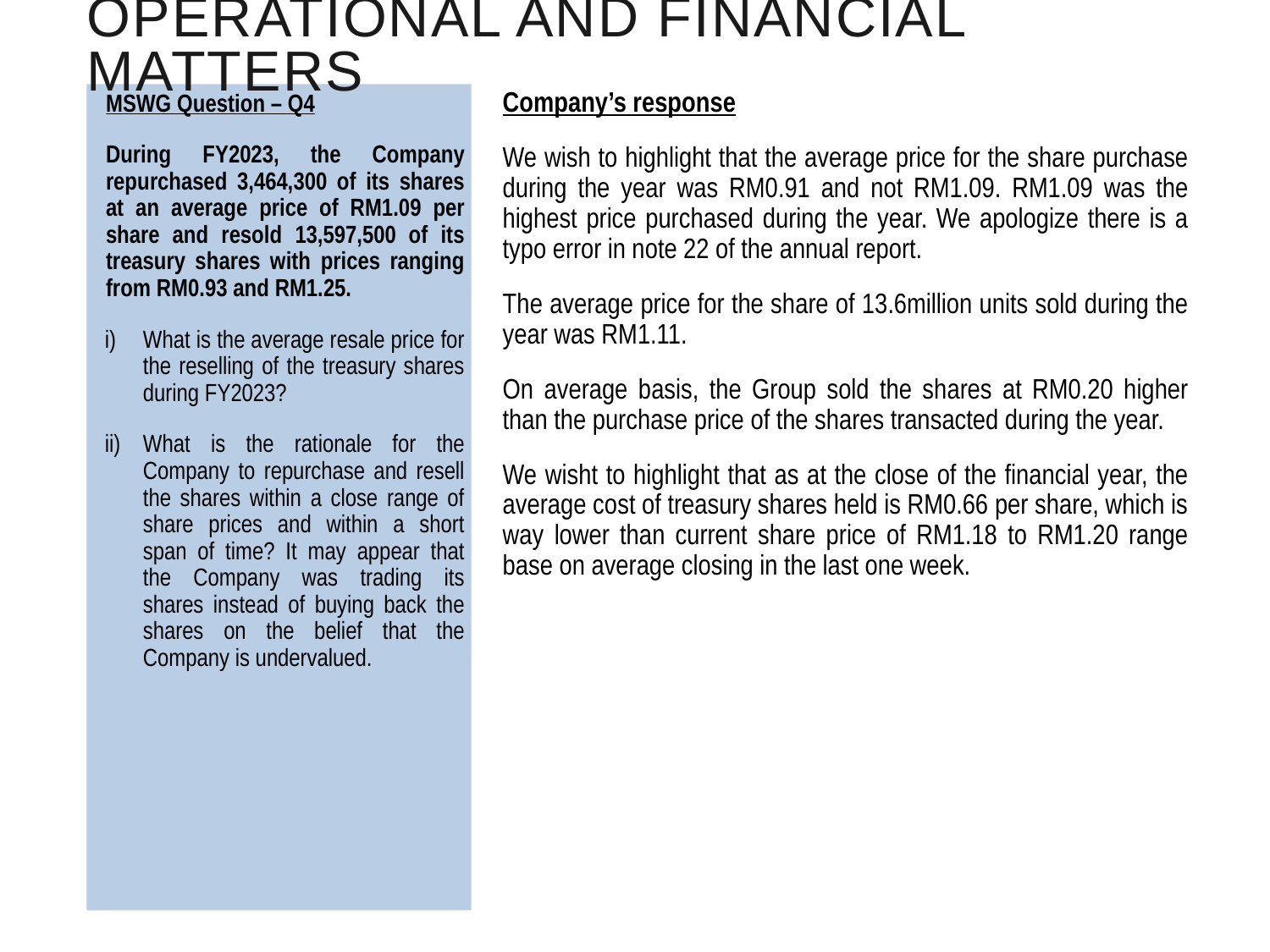

# OPERATIONAL and financial matters
Company’s response
We wish to highlight that the average price for the share purchase during the year was RM0.91 and not RM1.09. RM1.09 was the highest price purchased during the year. We apologize there is a typo error in note 22 of the annual report.
The average price for the share of 13.6million units sold during the year was RM1.11.
On average basis, the Group sold the shares at RM0.20 higher than the purchase price of the shares transacted during the year.
We wisht to highlight that as at the close of the financial year, the average cost of treasury shares held is RM0.66 per share, which is way lower than current share price of RM1.18 to RM1.20 range base on average closing in the last one week.

MSWG Question – Q4
During FY2023, the Company repurchased 3,464,300 of its shares at an average price of RM1.09 per share and resold 13,597,500 of its treasury shares with prices ranging from RM0.93 and RM1.25.
i)	What is the average resale price for the reselling of the treasury shares during FY2023?
ii)	What is the rationale for the Company to repurchase and resell the shares within a close range of share prices and within a short span of time? It may appear that the Company was trading its shares instead of buying back the shares on the belief that the Company is undervalued.